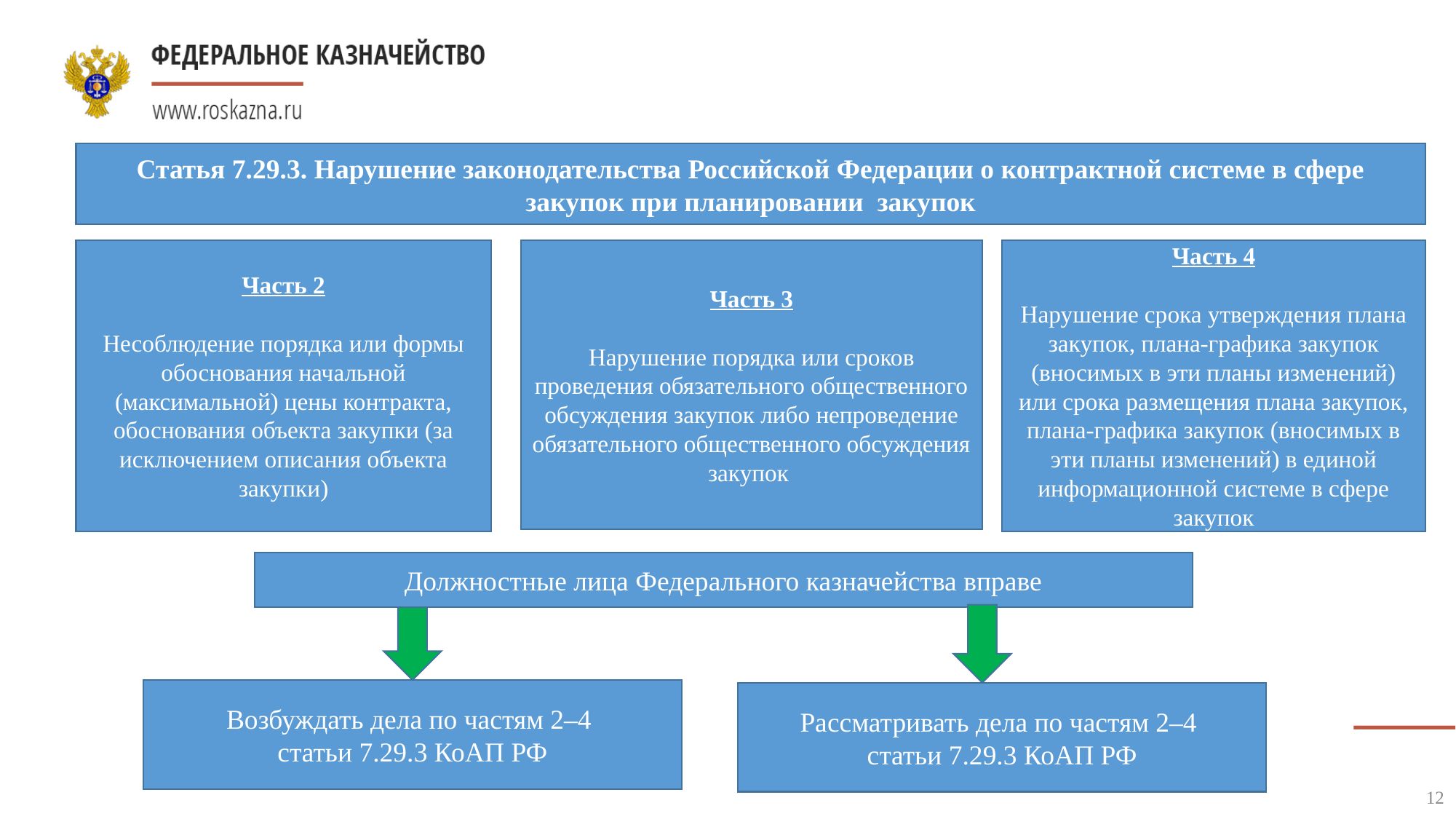

Статья 7.29.3. Нарушение законодательства Российской Федерации о контрактной системе в сфере закупок при планировании  закупок
Часть 2

Несоблюдение порядка или формы обоснования начальной (максимальной) цены контракта, обоснования объекта закупки (за исключением описания объекта закупки)
Часть 3

Нарушение порядка или сроков проведения обязательного общественного обсуждения закупок либо непроведение обязательного общественного обсуждения закупок
Часть 4

Нарушение срока утверждения плана закупок, плана-графика закупок (вносимых в эти планы изменений) или срока размещения плана закупок, плана-графика закупок (вносимых в эти планы изменений) в единой информационной системе в сфере закупок
Должностные лица Федерального казначейства вправе

Возбуждать дела по частям 2–4
статьи 7.29.3 КоАП РФ
Рассматривать дела по частям 2–4
статьи 7.29.3 КоАП РФ
12